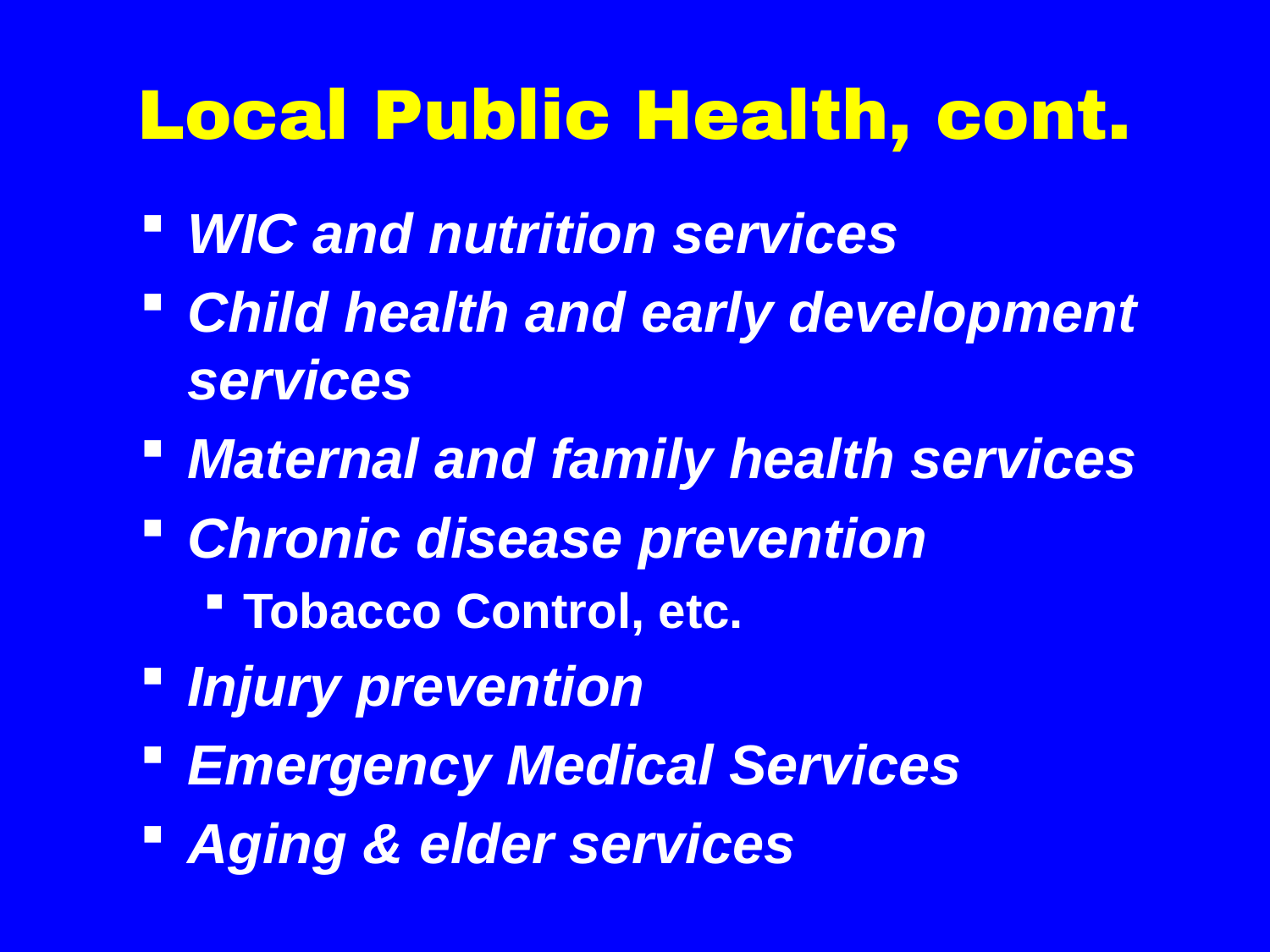

Local Public Health, cont.
WIC and nutrition services
Child health and early development services
Maternal and family health services
Chronic disease prevention
Tobacco Control, etc.
Injury prevention
Emergency Medical Services
Aging & elder services